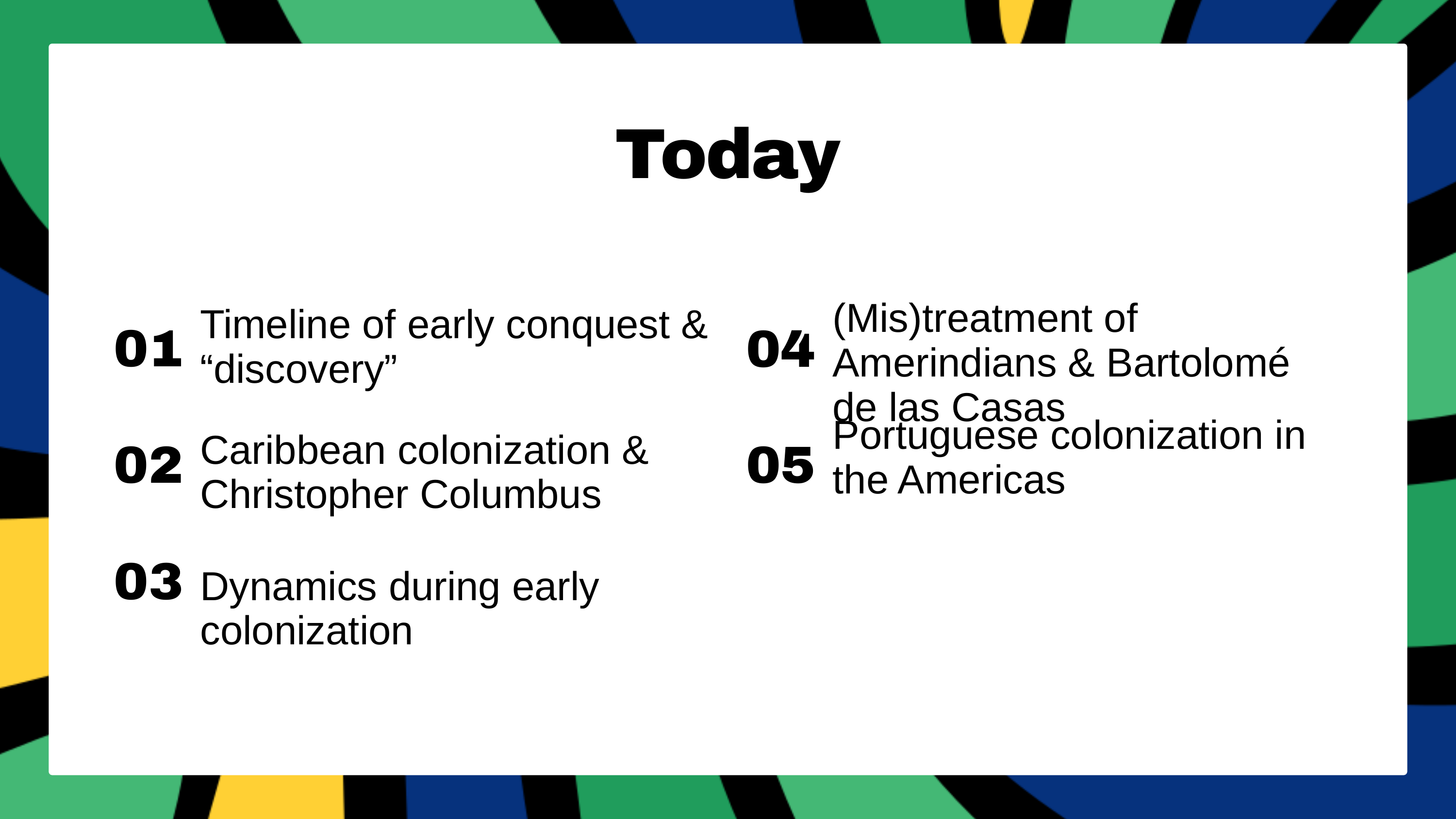

Today
(Mis)treatment of Amerindians & Bartolomé de las Casas
Timeline of early conquest & “discovery”
01
04
Portuguese colonization in the Americas
Caribbean colonization & Christopher Columbus
02
05
03
Dynamics during early colonization